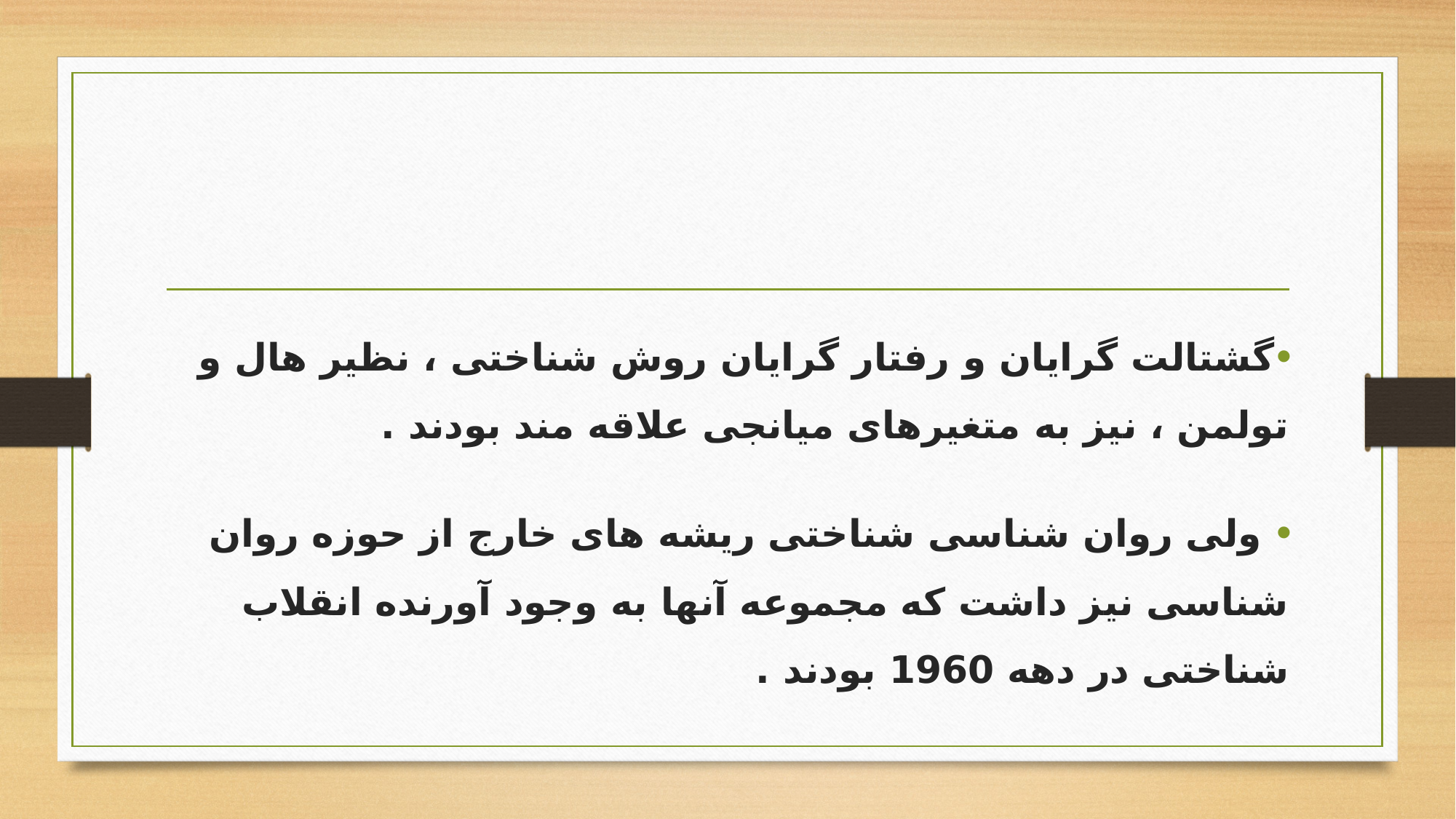

#
گشتالت گرایان و رفتار گرایان روش شناختی ، نظیر هال و تولمن ، نیز به متغیرهای میانجی علاقه مند بودند .
 ولی روان شناسی شناختی ریشه های خارج از حوزه روان شناسی نیز داشت که مجموعه آنها به وجود آورنده انقلاب شناختی در دهه 1960 بودند .